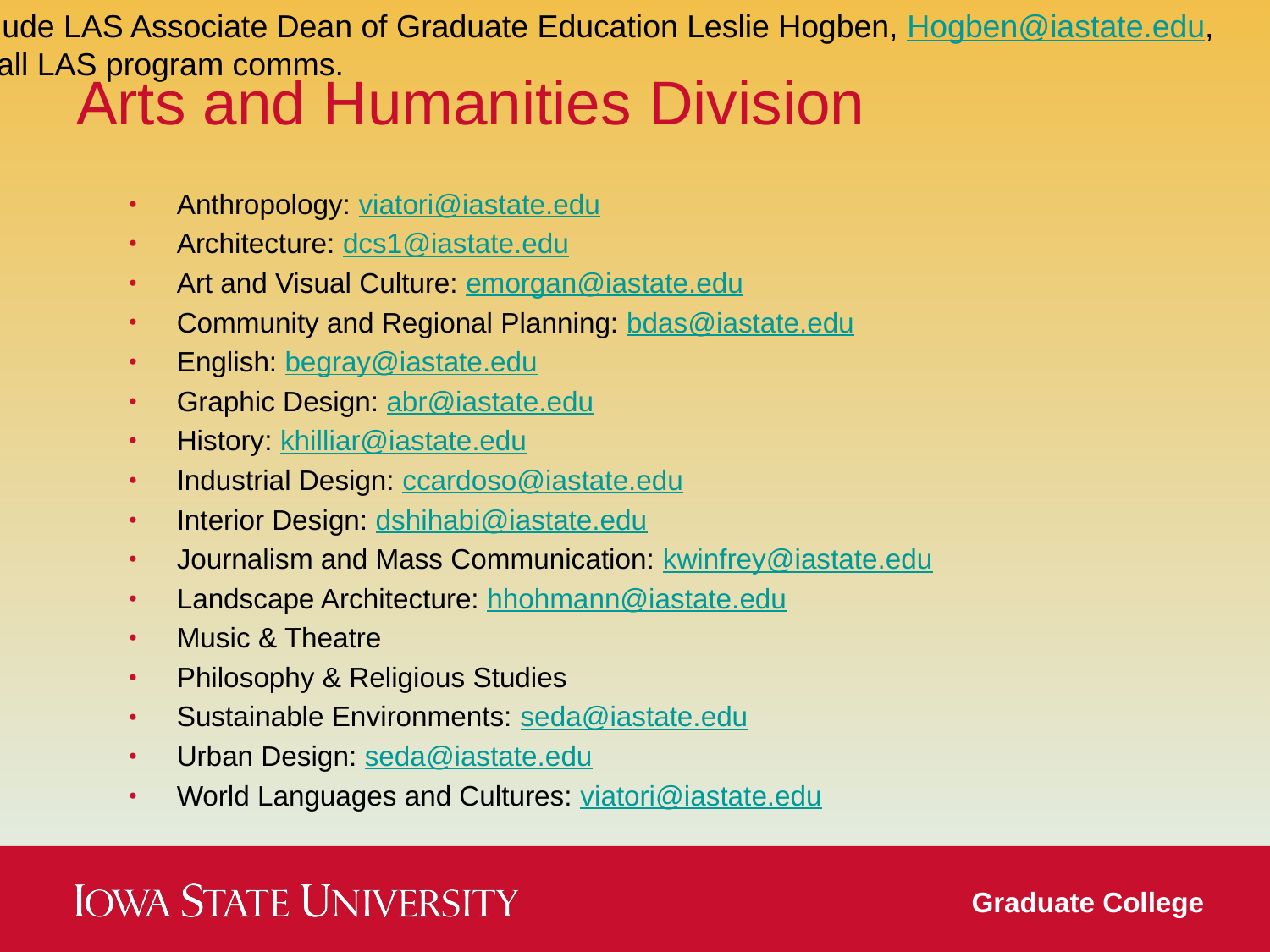

Include LAS Associate Dean of Graduate Education Leslie Hogben, Hogben@iastate.edu,
on all LAS program comms.

# Arts and Humanities Division
Anthropology: viatori@iastate.edu
Architecture: dcs1@iastate.edu
Art and Visual Culture: emorgan@iastate.edu
Community and Regional Planning: bdas@iastate.edu
English: begray@iastate.edu
Graphic Design: abr@iastate.edu
History: khilliar@iastate.edu
Industrial Design: ccardoso@iastate.edu
Interior Design: dshihabi@iastate.edu
Journalism and Mass Communication: kwinfrey@iastate.edu
Landscape Architecture: hhohmann@iastate.edu
Music & Theatre
Philosophy & Religious Studies
Sustainable Environments: seda@iastate.edu
Urban Design: seda@iastate.edu
World Languages and Cultures: viatori@iastate.edu

Graduate College